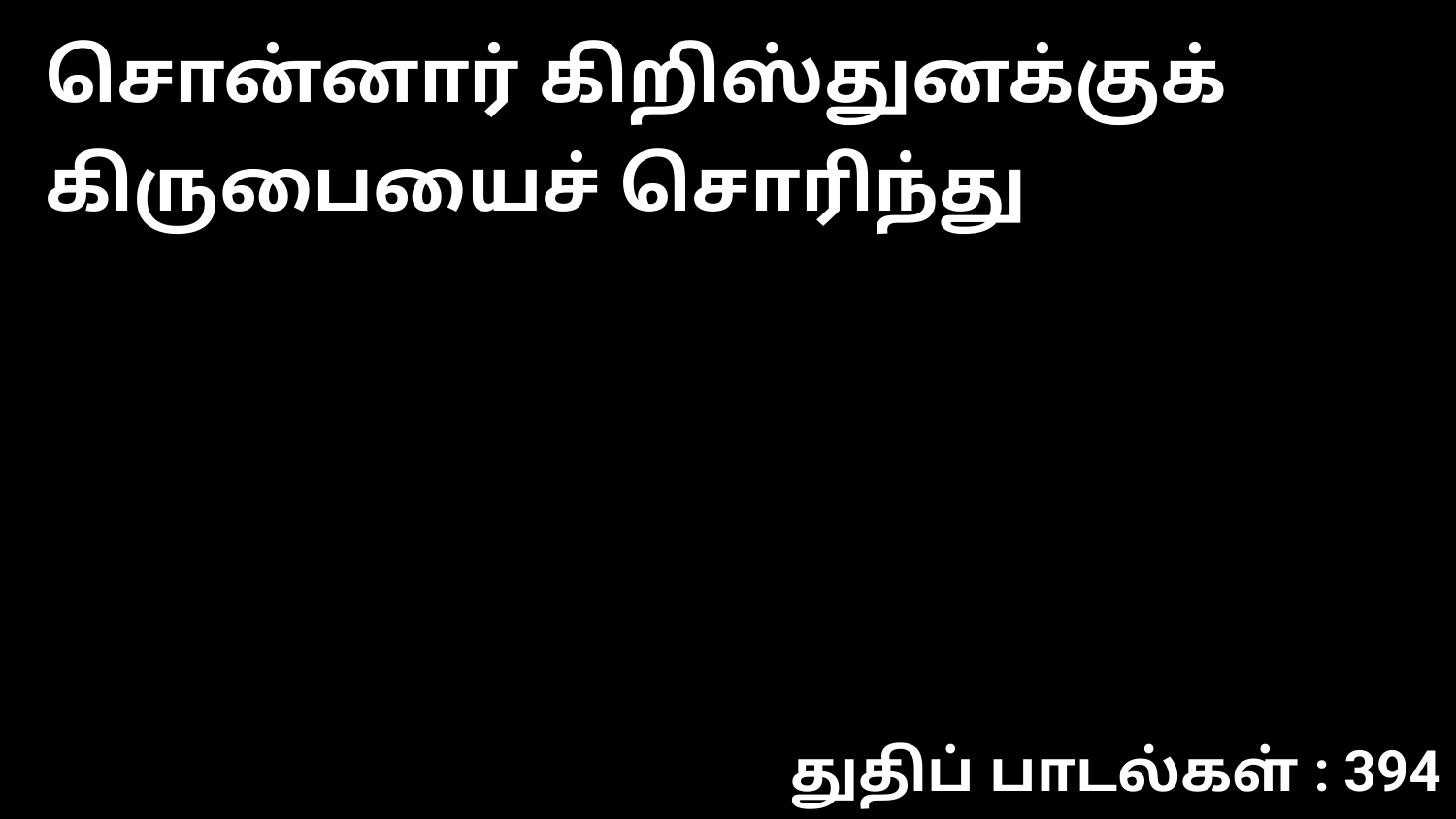

சொன்னார் கிறிஸ்துனக்குக் கிருபையைச் சொரிந்து
துதிப் பாடல்கள் : 394